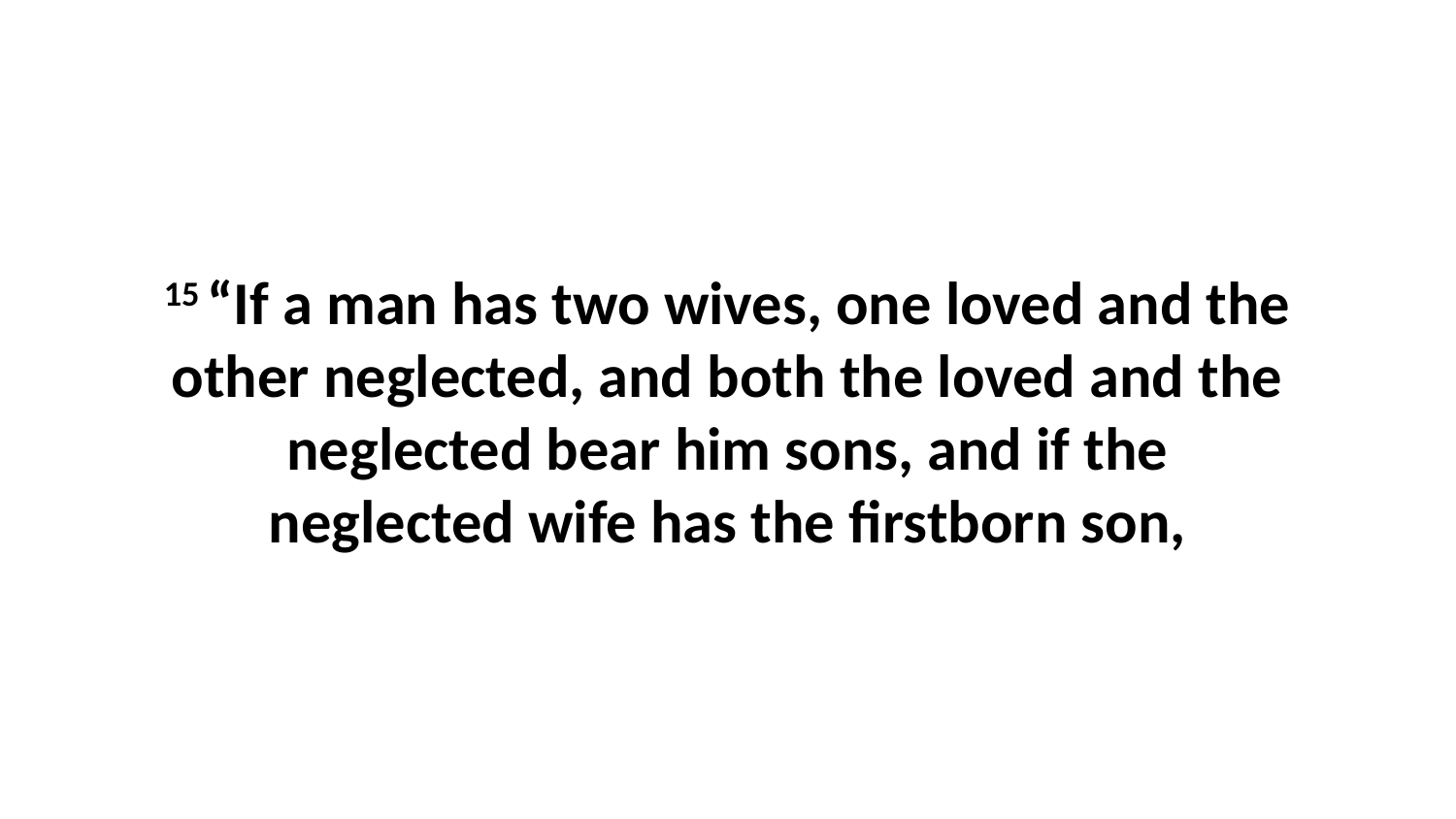

15 “If a man has two wives, one loved and the other neglected, and both the loved and the neglected bear him sons, and if the neglected wife has the firstborn son,